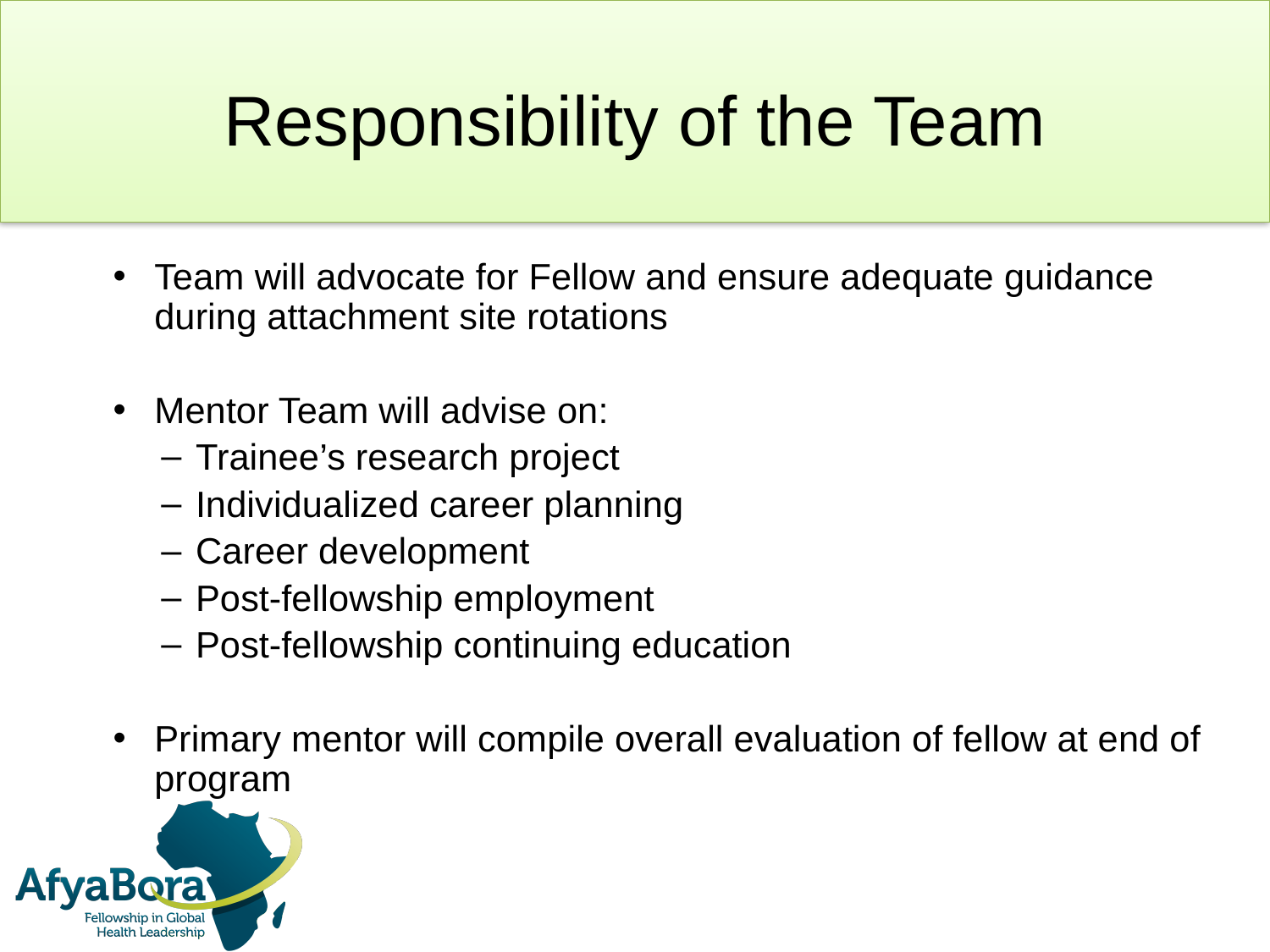

# Responsibility of the Team
Team will advocate for Fellow and ensure adequate guidance during attachment site rotations

Mentor Team will advise on:
Trainee’s research project
Individualized career planning
Career development
Post-fellowship employment
Post-fellowship continuing education

Primary mentor will compile overall evaluation of fellow at end of program